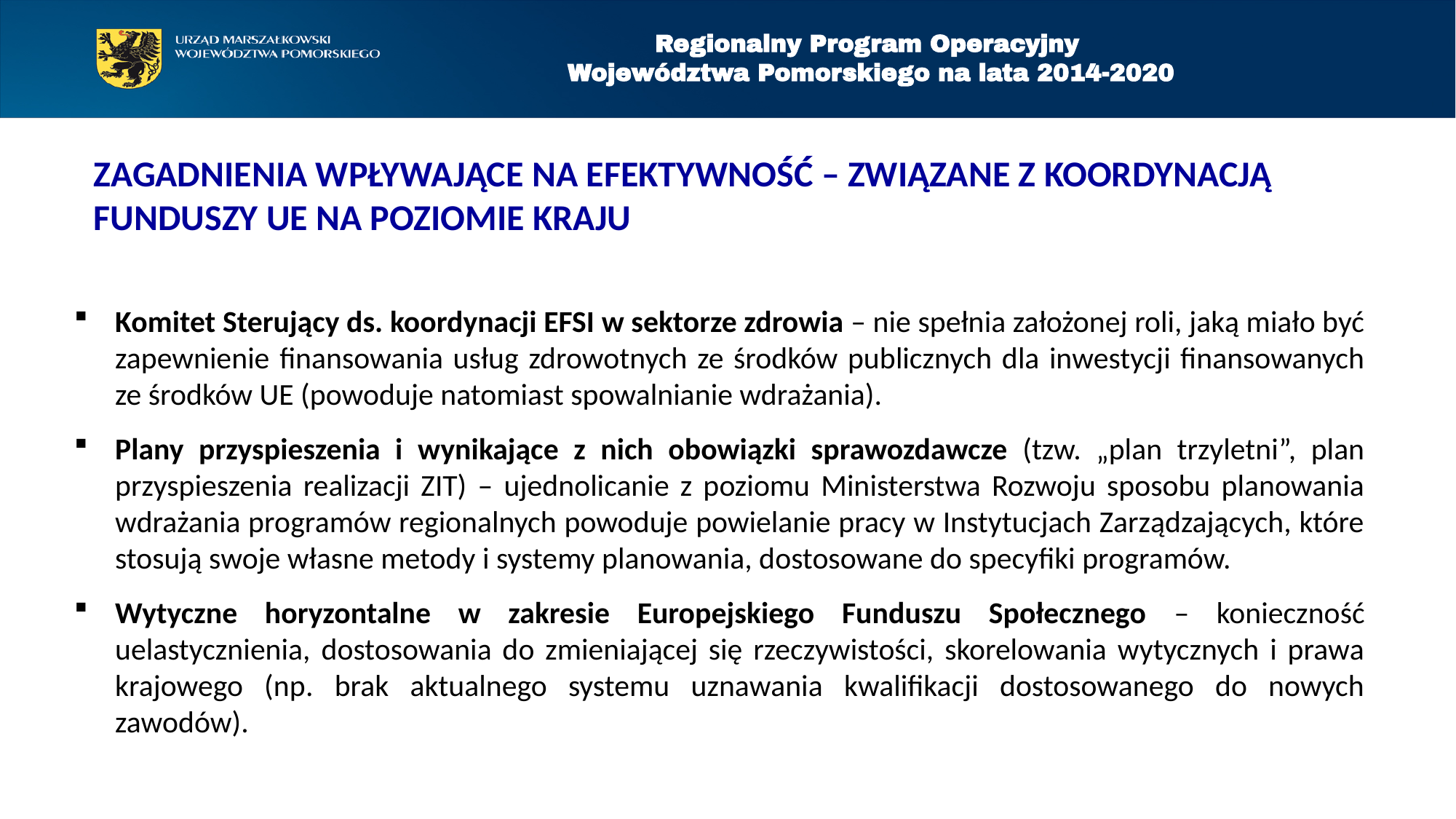

Regionalny Program Operacyjny
Województwa Pomorskiego na lata 2014-2020
# ZAGADNIENIA WPŁYWAJĄCE NA EFEKTYWNOŚĆ – ZWIĄZANE Z Koordynacją funduszy UE NA POZIOMIE KRAJU
Komitet Sterujący ds. koordynacji EFSI w sektorze zdrowia – nie spełnia założonej roli, jaką miało być zapewnienie finansowania usług zdrowotnych ze środków publicznych dla inwestycji finansowanych ze środków UE (powoduje natomiast spowalnianie wdrażania).
Plany przyspieszenia i wynikające z nich obowiązki sprawozdawcze (tzw. „plan trzyletni”, plan przyspieszenia realizacji ZIT) – ujednolicanie z poziomu Ministerstwa Rozwoju sposobu planowania wdrażania programów regionalnych powoduje powielanie pracy w Instytucjach Zarządzających, które stosują swoje własne metody i systemy planowania, dostosowane do specyfiki programów.
Wytyczne horyzontalne w zakresie Europejskiego Funduszu Społecznego – konieczność uelastycznienia, dostosowania do zmieniającej się rzeczywistości, skorelowania wytycznych i prawa krajowego (np. brak aktualnego systemu uznawania kwalifikacji dostosowanego do nowych zawodów).